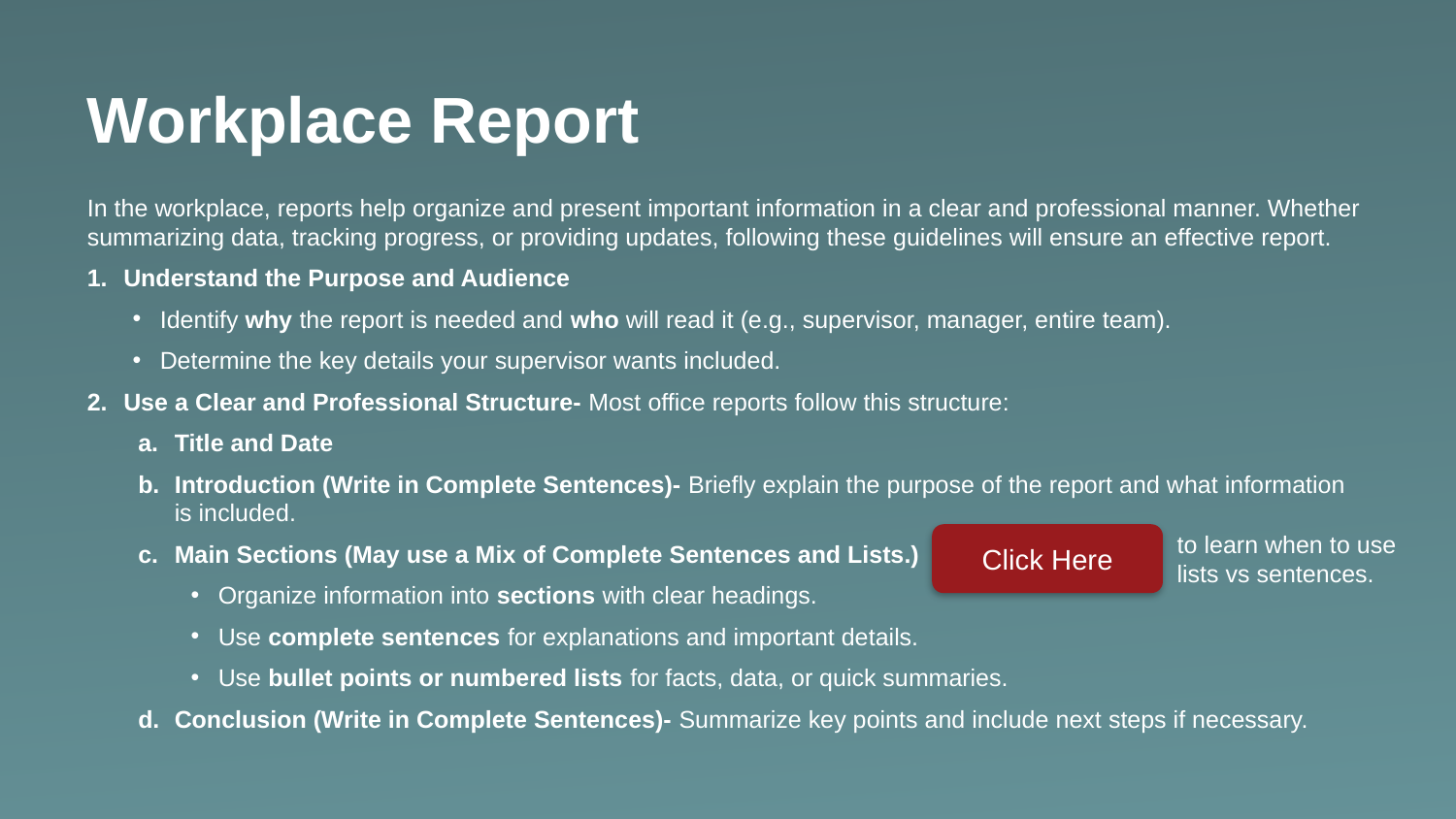

Workplace Report
In the workplace, reports help organize and present important information in a clear and professional manner. Whether summarizing data, tracking progress, or providing updates, following these guidelines will ensure an effective report.
Understand the Purpose and Audience
Identify why the report is needed and who will read it (e.g., supervisor, manager, entire team).
Determine the key details your supervisor wants included.
Use a Clear and Professional Structure- Most office reports follow this structure:
Title and Date
Introduction (Write in Complete Sentences)- Briefly explain the purpose of the report and what information is included.
Main Sections (May use a Mix of Complete Sentences and Lists.)
Organize information into sections with clear headings.
Use complete sentences for explanations and important details.
Use bullet points or numbered lists for facts, data, or quick summaries.
Conclusion (Write in Complete Sentences)- Summarize key points and include next steps if necessary.
to learn when to use lists vs sentences.
Click Here